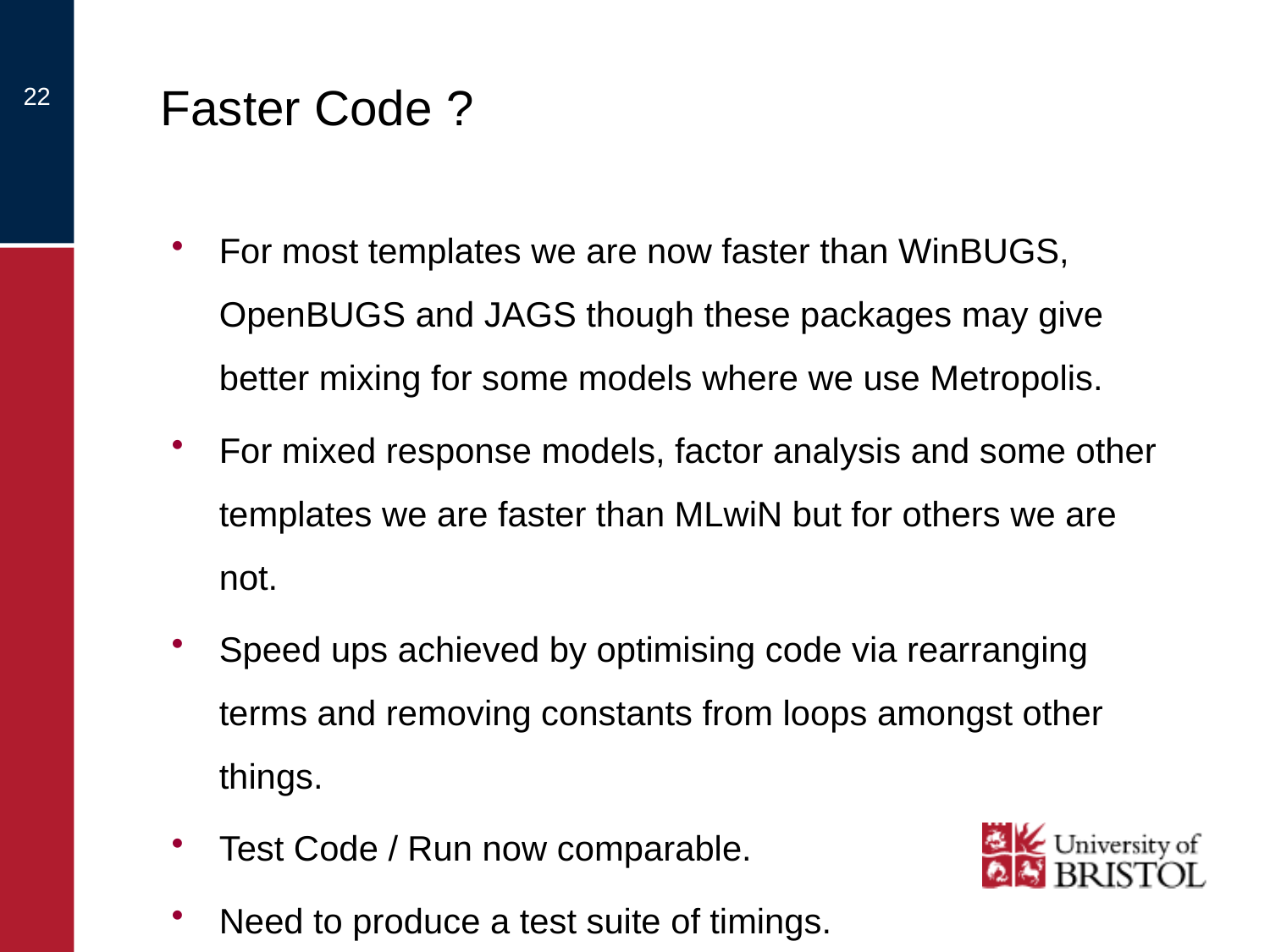

# Faster Code ?
22
For most templates we are now faster than WinBUGS, OpenBUGS and JAGS though these packages may give better mixing for some models where we use Metropolis.
For mixed response models, factor analysis and some other templates we are faster than MLwiN but for others we are not.
Speed ups achieved by optimising code via rearranging terms and removing constants from loops amongst other things.
Test Code / Run now comparable.
Need to produce a test suite of timings.